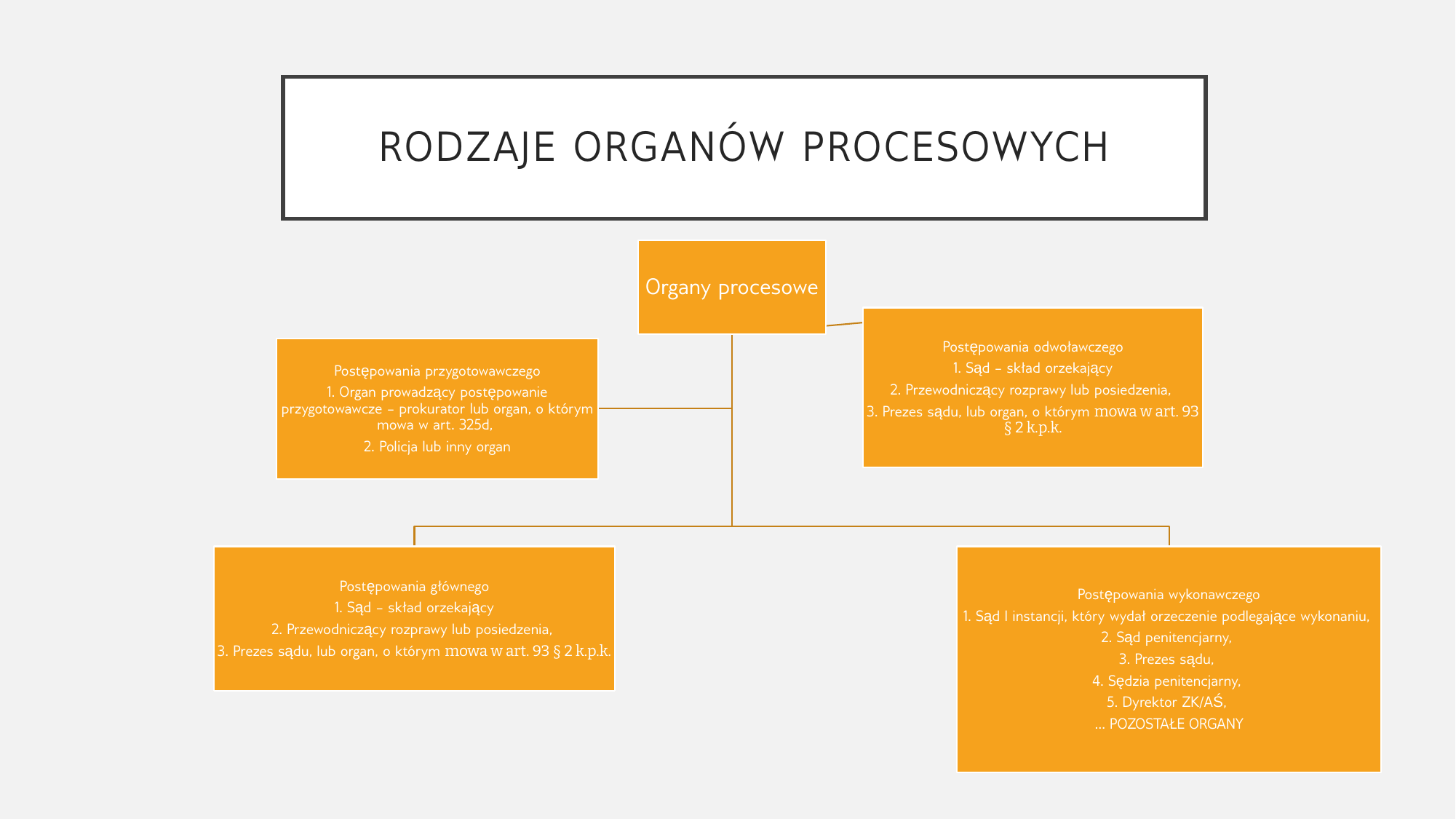

# Rodzaje organów procesowych
Organy procesowe
Postępowania głównego
1. Sąd – skład orzekający
2. Przewodniczący rozprawy lub posiedzenia,
3. Prezes sądu, lub organ, o którym mowa w art. 93 § 2 k.p.k.
Postępowania odwoławczego
1. Sąd – skład orzekający
2. Przewodniczący rozprawy lub posiedzenia,
3. Prezes sądu, lub organ, o którym mowa w art. 93 § 2 k.p.k.
Postępowania wykonawczego
1. Sąd I instancji, który wydał orzeczenie podlegające wykonaniu,
2. Sąd penitencjarny,
3. Prezes sądu,
4. Sędzia penitencjarny,
5. Dyrektor ZK/AŚ,
… POZOSTAŁE ORGANY
Postępowania przygotowawczego
1. Organ prowadzący postępowanie przygotowawcze – prokurator lub organ, o którym mowa w art. 325d,
2. Policja lub inny organ